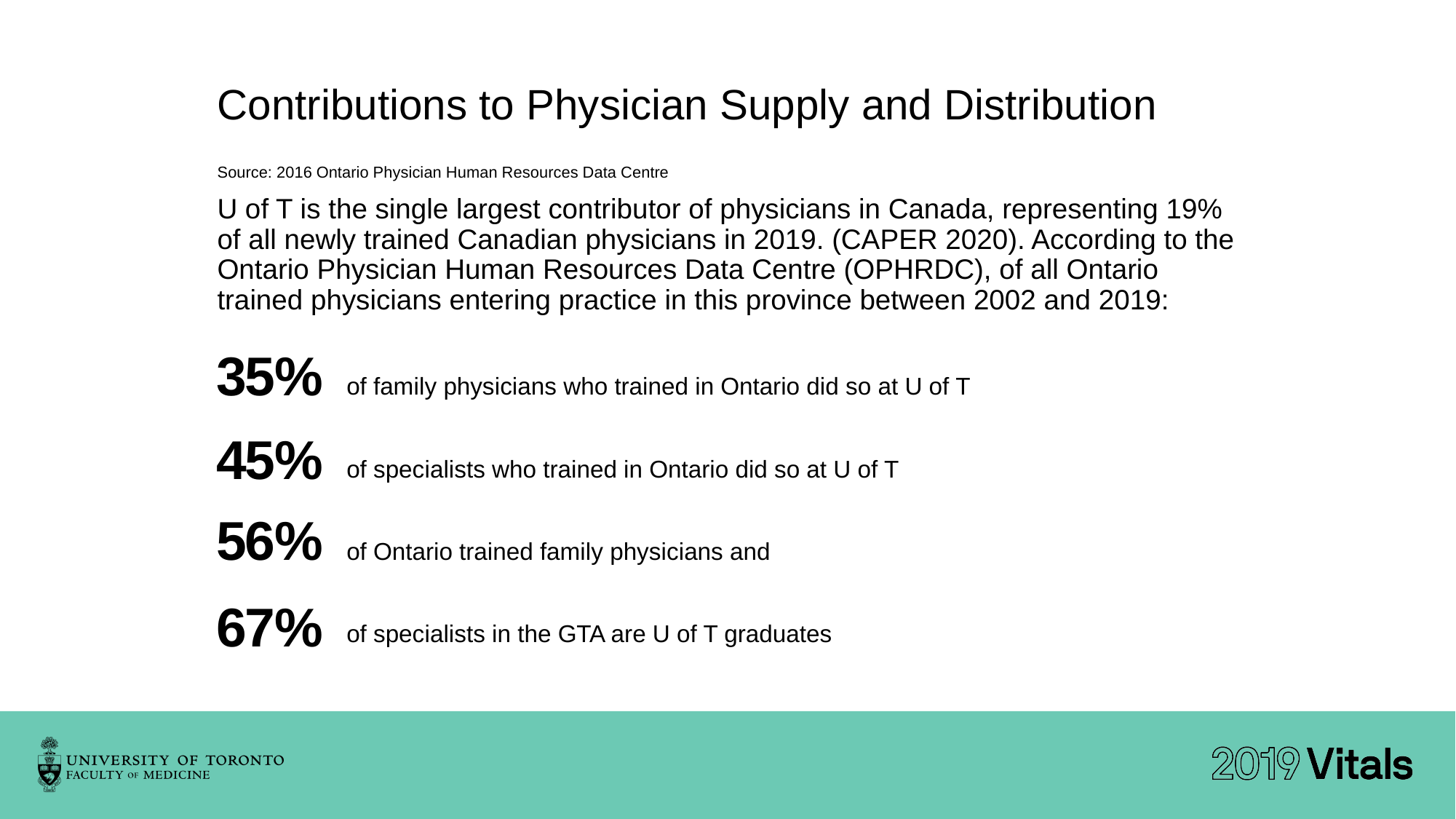

Contributions to Physician Supply and Distribution
Source: 2016 Ontario Physician Human Resources Data Centre
U of T is the single largest contributor of physicians in Canada, representing 19% of all newly trained Canadian physicians in 2019. (CAPER 2020). According to the Ontario Physician Human Resources Data Centre (OPHRDC), of all Ontario trained physicians entering practice in this province between 2002 and 2019:
35%
of family physicians who trained in Ontario did so at U of T

of specialists who trained in Ontario did so at U of T

of Ontario trained family physicians and

of specialists in the GTA are U of T graduates
45%
56%
67%